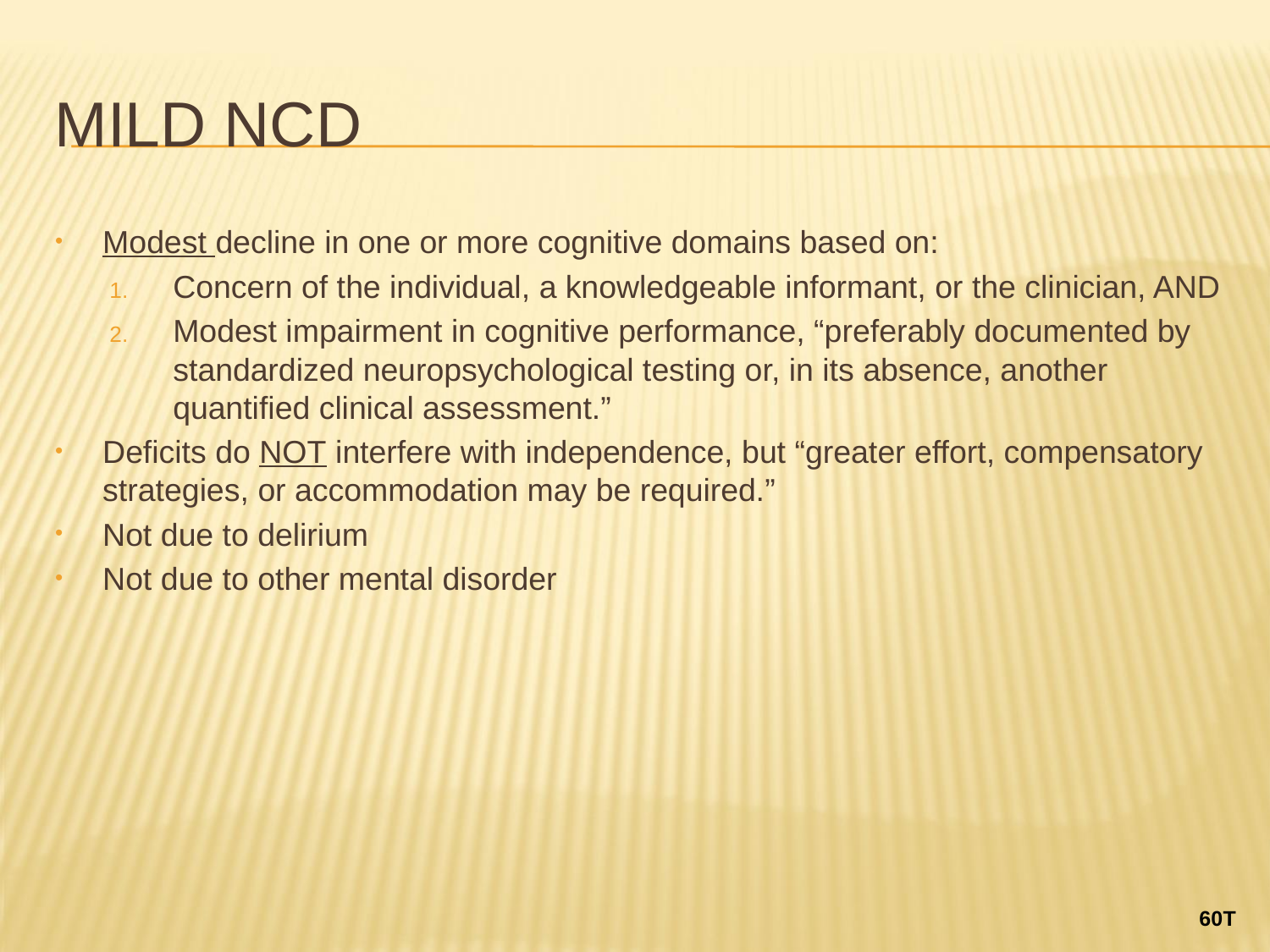

# Mild NCD
Modest decline in one or more cognitive domains based on:
Concern of the individual, a knowledgeable informant, or the clinician, AND
Modest impairment in cognitive performance, “preferably documented by standardized neuropsychological testing or, in its absence, another quantified clinical assessment.”
Deficits do NOT interfere with independence, but “greater effort, compensatory strategies, or accommodation may be required.”
Not due to delirium
Not due to other mental disorder
60T